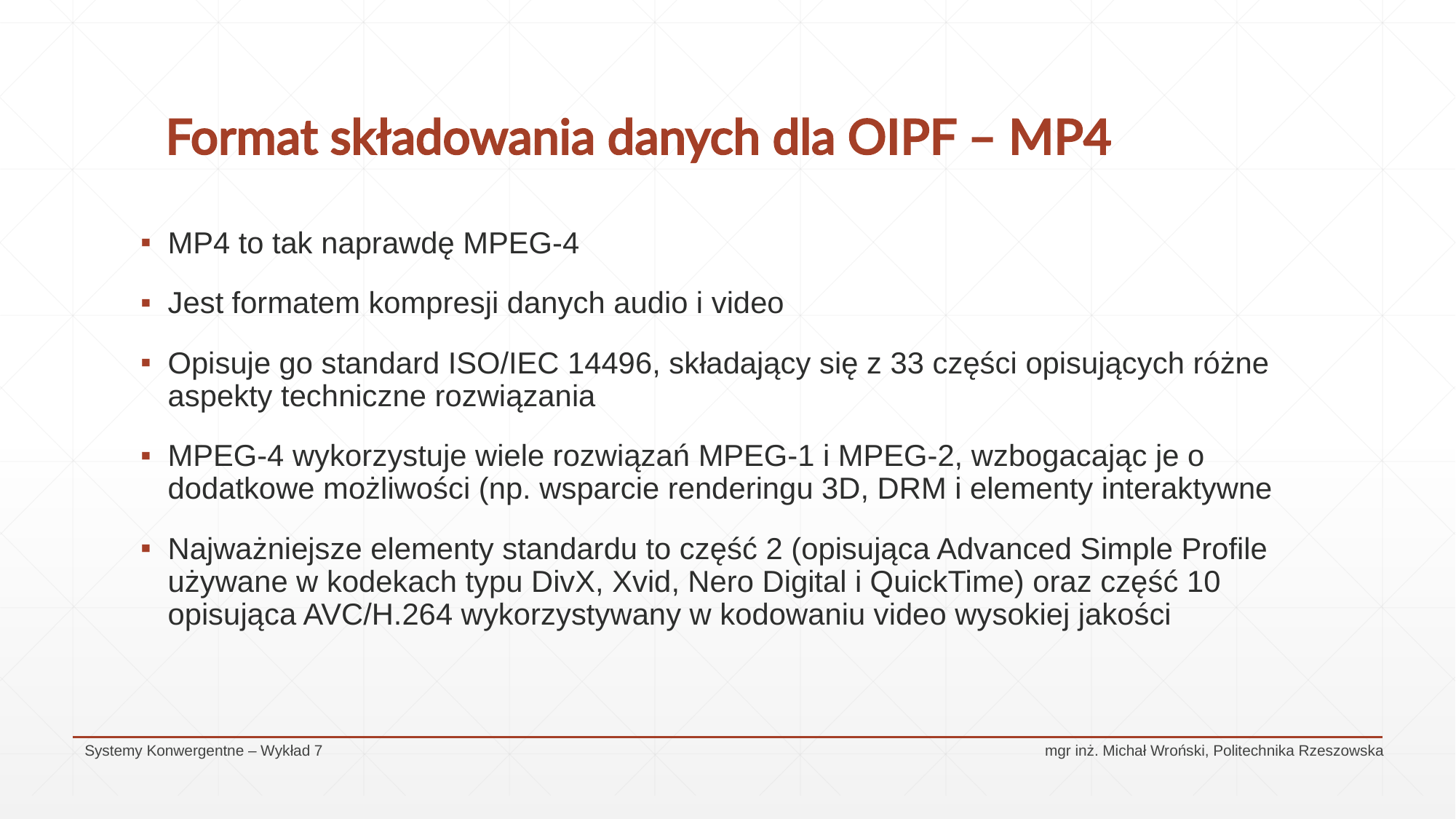

# Format składowania danych dla OIPF – MP4
MP4 to tak naprawdę MPEG-4
Jest formatem kompresji danych audio i video
Opisuje go standard ISO/IEC 14496, składający się z 33 części opisujących różne aspekty techniczne rozwiązania
MPEG-4 wykorzystuje wiele rozwiązań MPEG-1 i MPEG-2, wzbogacając je o dodatkowe możliwości (np. wsparcie renderingu 3D, DRM i elementy interaktywne
Najważniejsze elementy standardu to część 2 (opisująca Advanced Simple Profile używane w kodekach typu DivX, Xvid, Nero Digital i QuickTime) oraz część 10 opisująca AVC/H.264 wykorzystywany w kodowaniu video wysokiej jakości

Systemy Konwergentne – Wykład 7					                                               mgr inż. Michał Wroński, Politechnika Rzeszowska